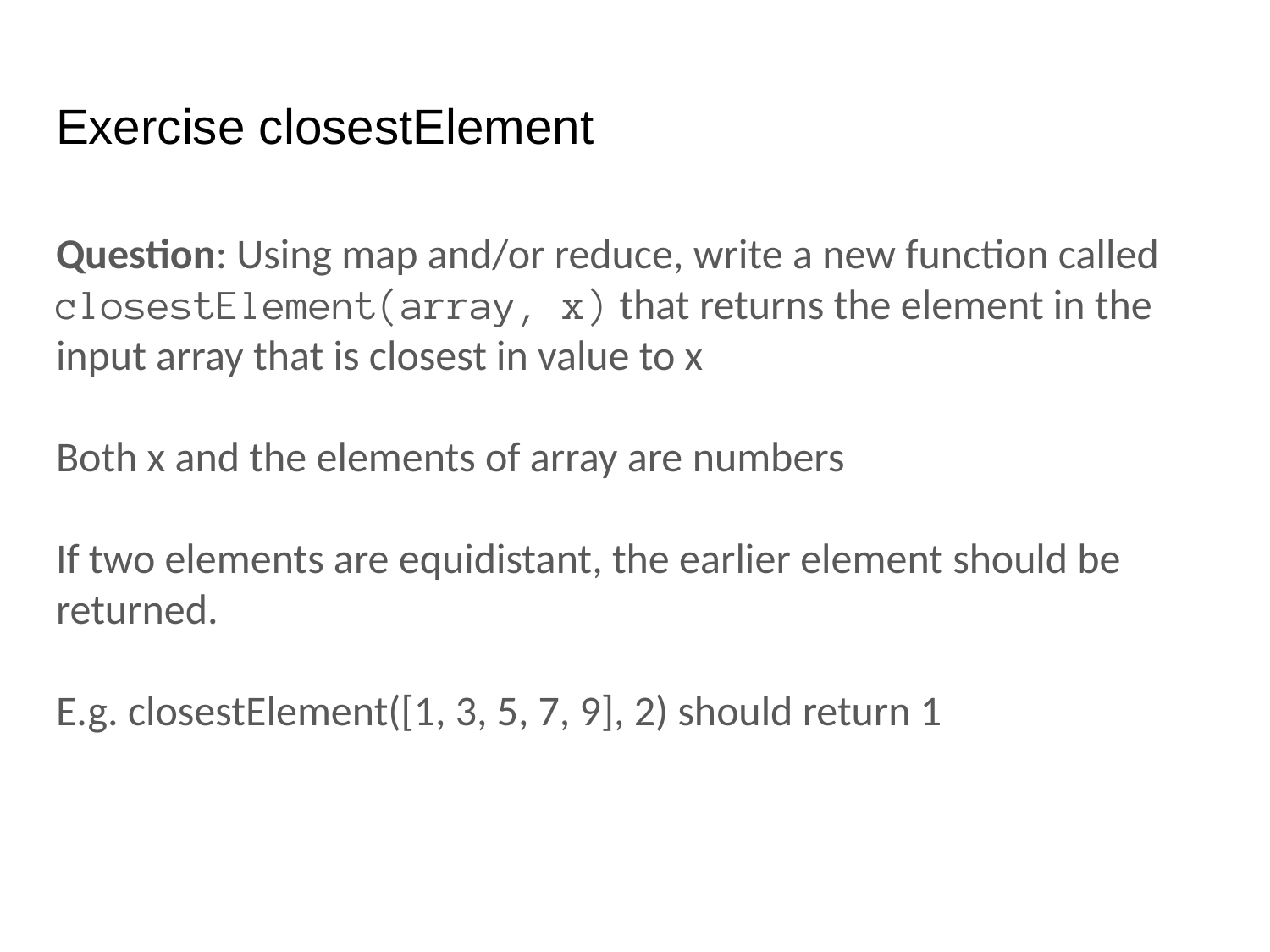

# Exercise closestElement
Question: Using map and/or reduce, write a new function called
closestElement(array, x) that returns the element in the input array that is closest in value to x

Both x and the elements of array are numbers

If two elements are equidistant, the earlier element should be returned.

E.g. closestElement([1, 3, 5, 7, 9], 2) should return 1